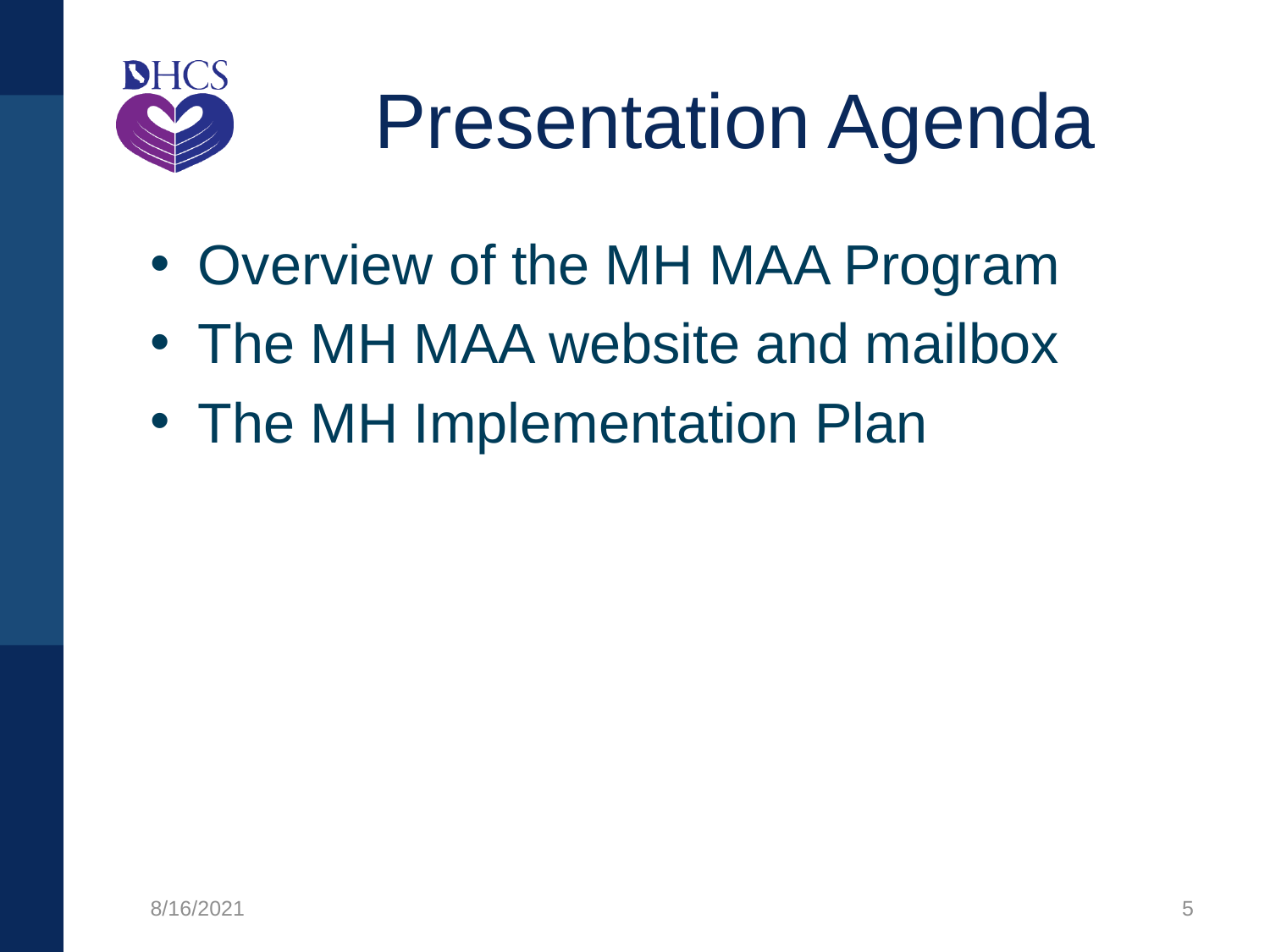

# Presentation Agenda
Overview of the MH MAA Program
The MH MAA website and mailbox
The MH Implementation Plan
8/16/2021
5